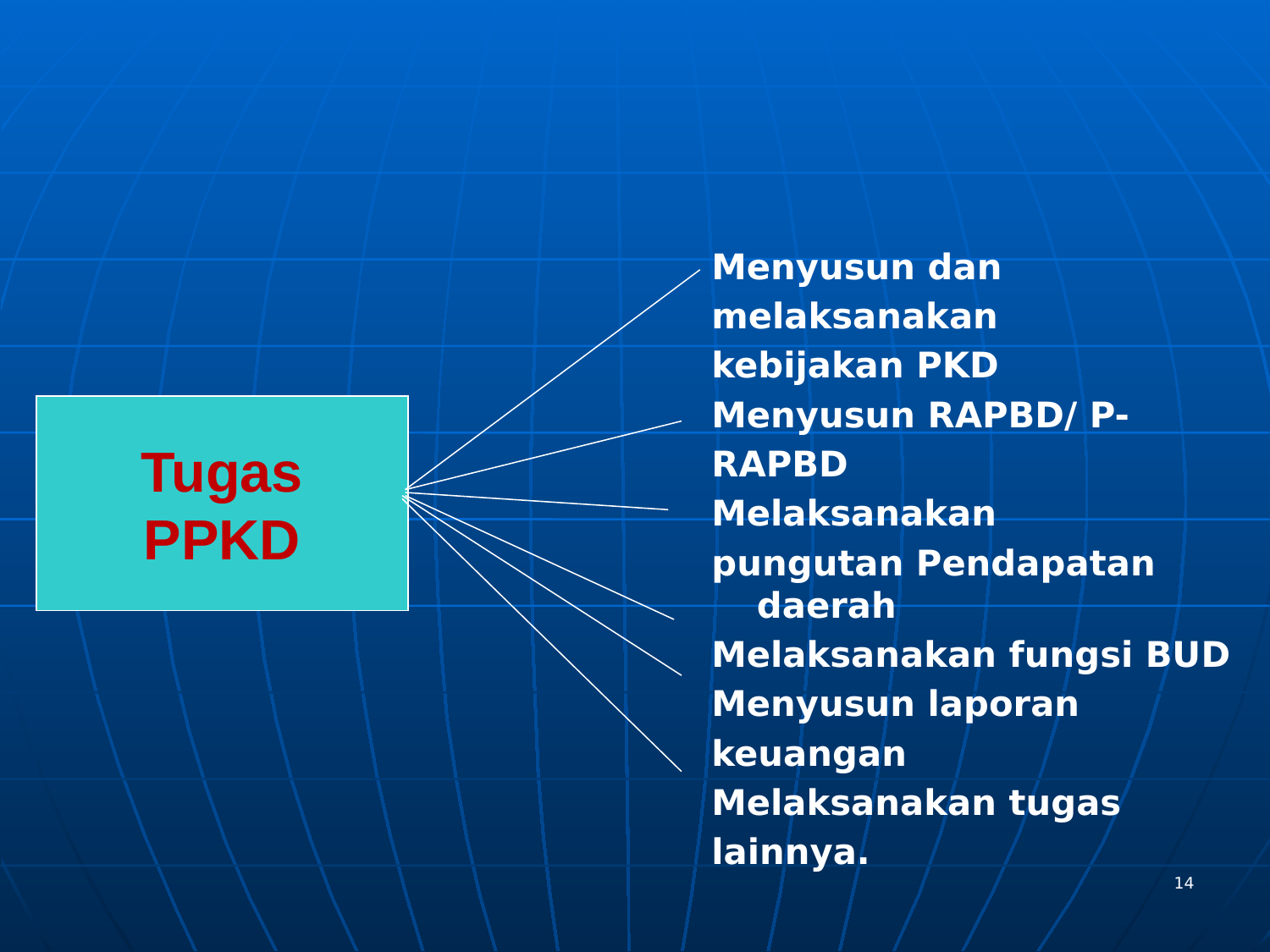

Menyusun dan
melaksanakan
kebijakan PKD
Menyusun RAPBD/ P-
RAPBD
Melaksanakan
pungutan Pendapatan daerah
Melaksanakan fungsi BUD
Menyusun laporan
keuangan
Melaksanakan tugas
lainnya.

Tugas
PPKD

14